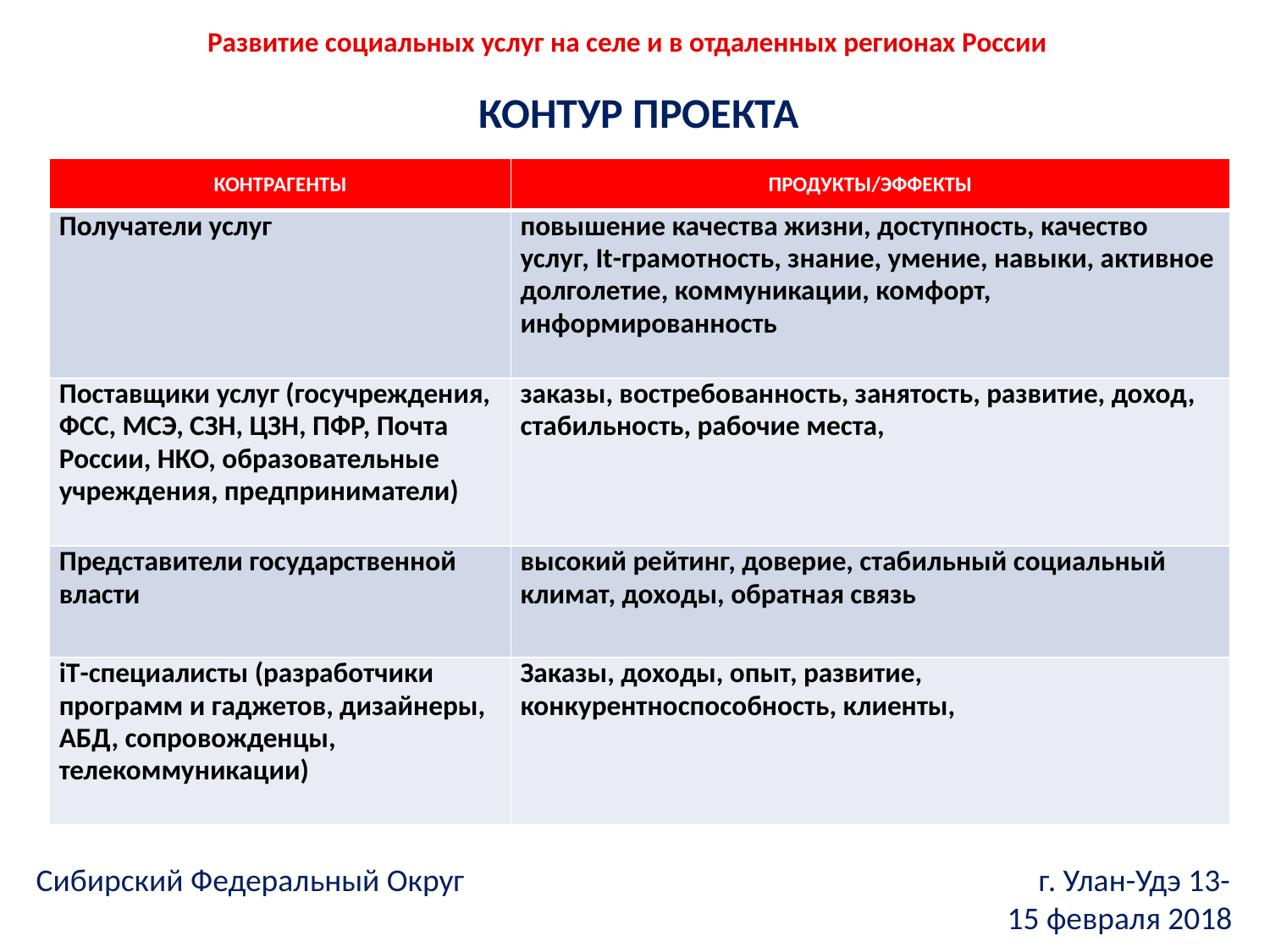

Развитие социальных услуг на селе и в отдаленных регионах России
КОНТУР ПРОЕКТА
| КОНТРАГЕНТЫ | ПРОДУКТЫ/ЭФФЕКТЫ |
| --- | --- |
| Получатели услуг | повышение качества жизни, доступность, качество услуг, It-грамотность, знание, умение, навыки, активное долголетие, коммуникации, комфорт, информированность |
| Поставщики услуг (госучреждения, ФСС, МСЭ, СЗН, ЦЗН, ПФР, Почта России, НКО, образовательные учреждения, предприниматели) | заказы, востребованность, занятость, развитие, доход, стабильность, рабочие места, |
| Представители государственной власти | высокий рейтинг, доверие, стабильный социальный климат, доходы, обратная связь |
| iT-специалисты (разработчики программ и гаджетов, дизайнеры, АБД, сопровожденцы, телекоммуникации) | Заказы, доходы, опыт, развитие, конкурентноспособность, клиенты, |
Сибирский Федеральный Округ                                                                                г. Улан-Удэ 13-15 февраля 2018